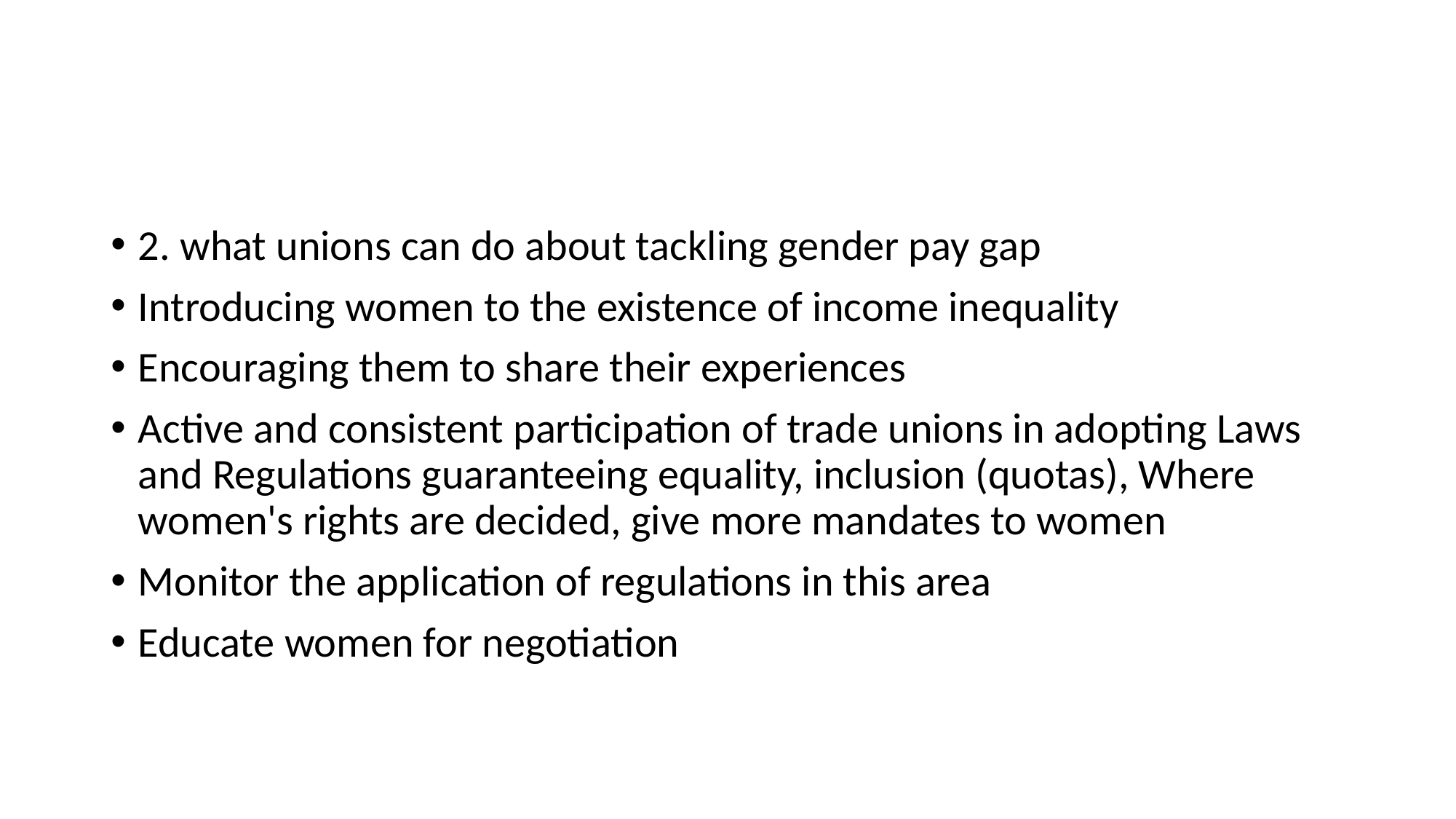

#
2. what unions can do about tackling gender pay gap
Introducing women to the existence of income inequality
Encouraging them to share their experiences
Active and consistent participation of trade unions in adopting Laws and Regulations guaranteeing equality, inclusion (quotas), Where women's rights are decided, give more mandates to women
Monitor the application of regulations in this area
Educate women for negotiation